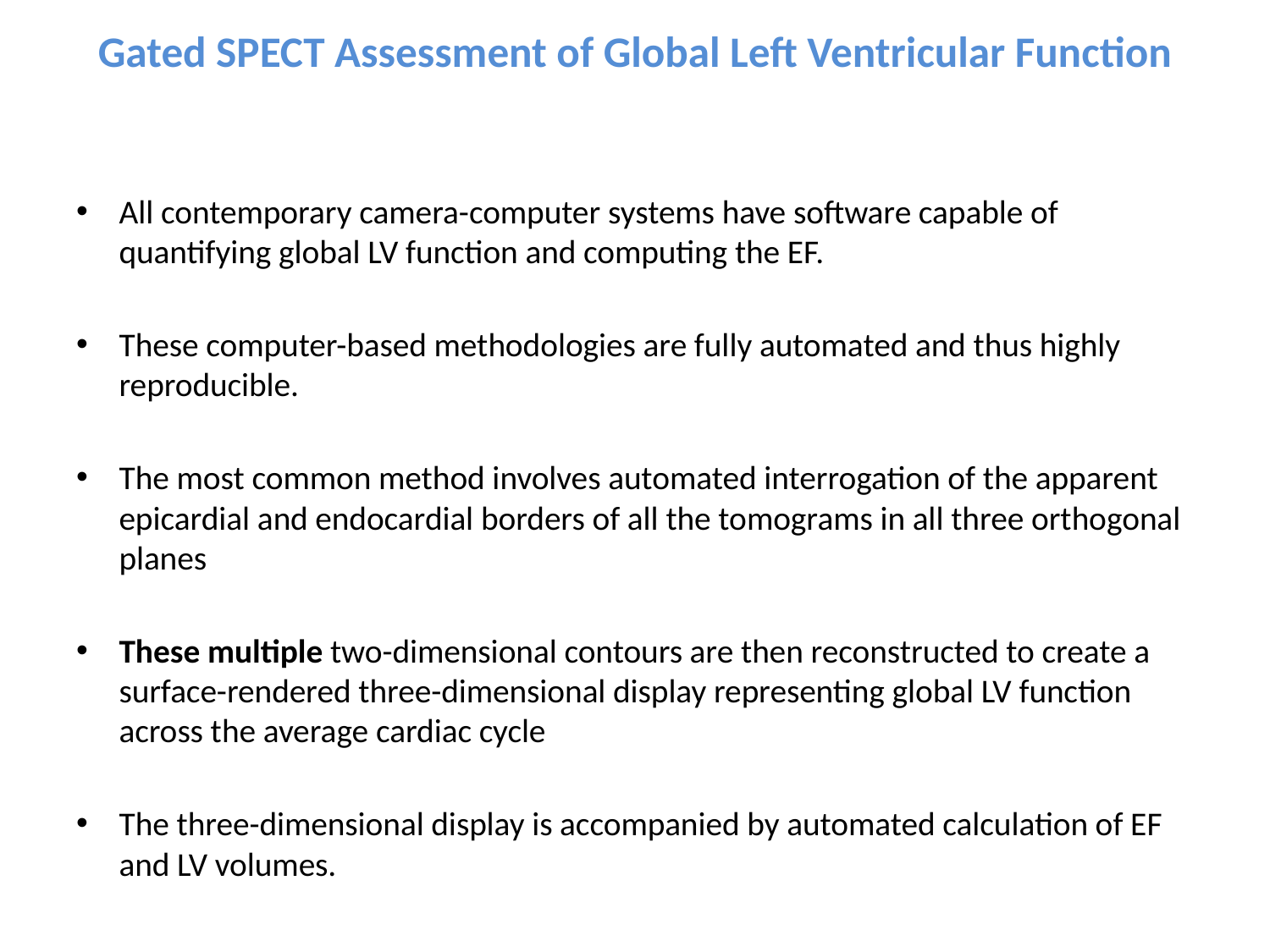

# Gated SPECT Assessment of Global Left Ventricular Function

All contemporary camera-computer systems have software capable of quantifying global LV function and computing the EF.

These computer-based methodologies are fully automated and thus highly reproducible.

The most common method involves automated interrogation of the apparent epicardial and endocardial borders of all the tomograms in all three orthogonal planes

These multiple two-dimensional contours are then reconstructed to create a surface-rendered three-dimensional display representing global LV function across the average cardiac cycle

The three-dimensional display is accompanied by automated calculation of EF and LV volumes.